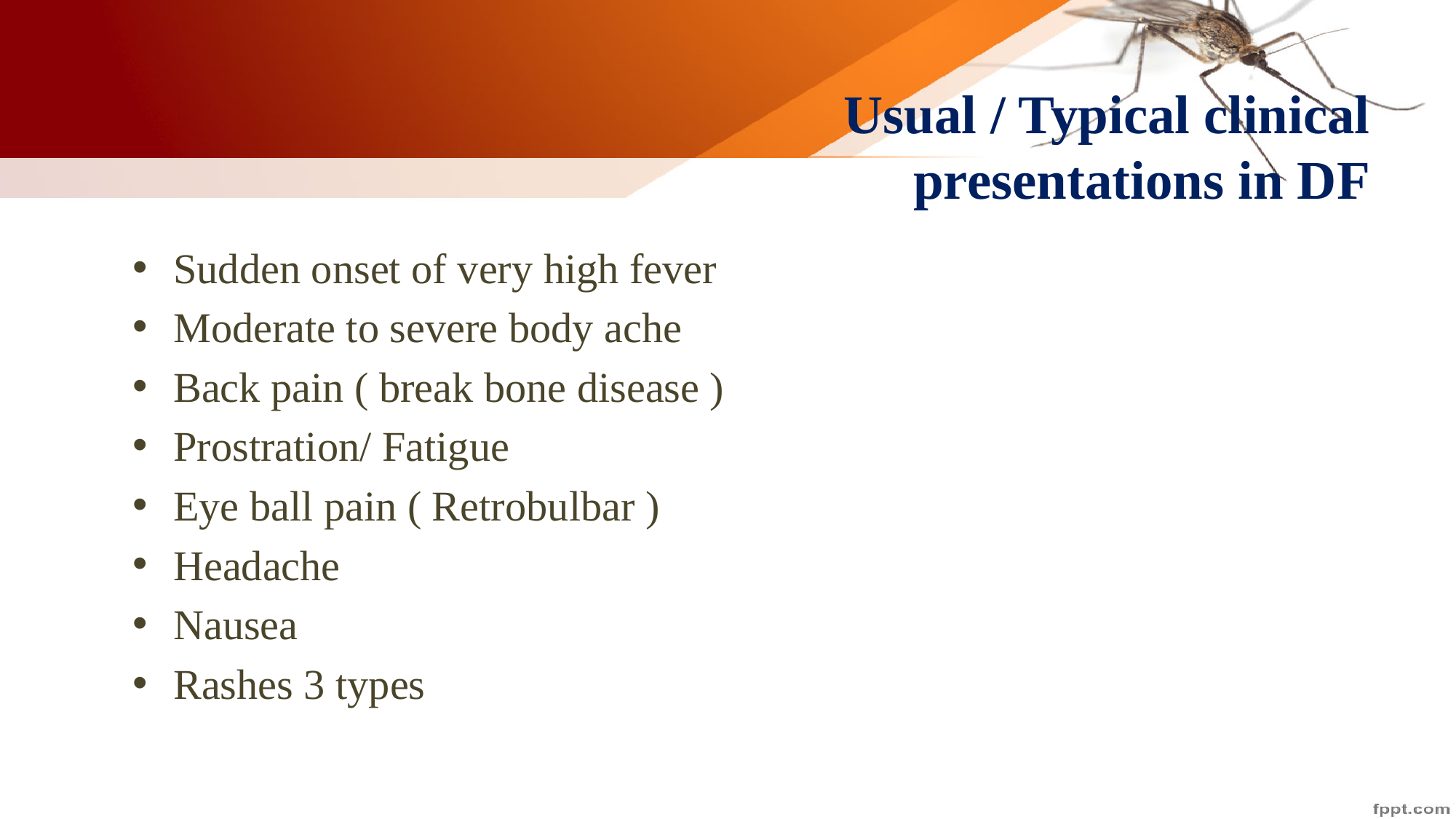

# Usual / Typical clinical presentations in DF
Sudden onset of very high fever
Moderate to severe body ache
Back pain ( break bone disease )
Prostration/ Fatigue
Eye ball pain ( Retrobulbar )
Headache
Nausea
Rashes 3 types